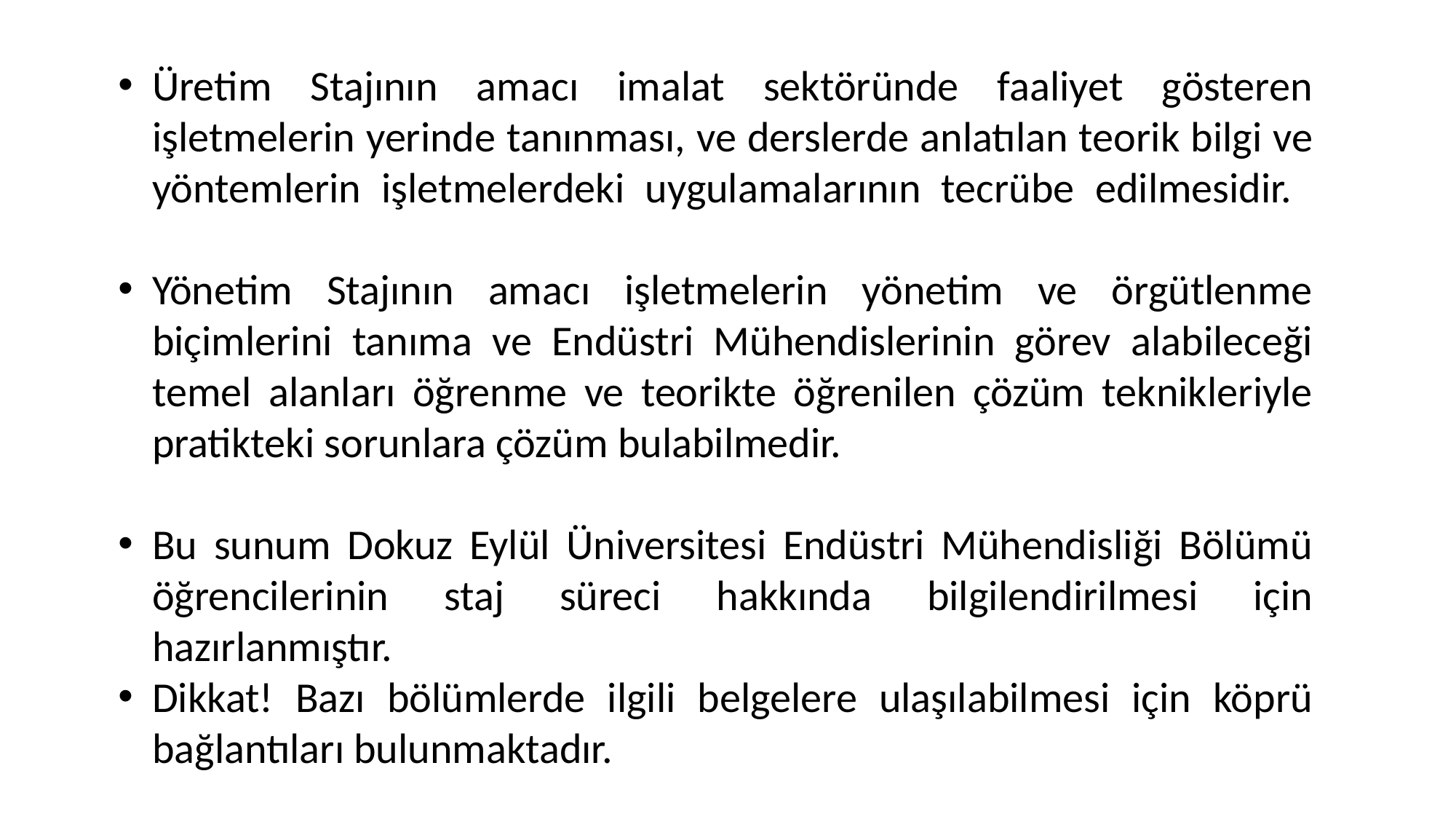

Üretim Stajının amacı imalat sektöründe faaliyet gösteren işletmelerin yerinde tanınması, ve derslerde anlatılan teorik bilgi ve yöntemlerin işletmelerdeki uygulamalarının tecrübe edilmesidir.
Yönetim Stajının amacı işletmelerin yönetim ve örgütlenme biçimlerini tanıma ve Endüstri Mühendislerinin görev alabileceği temel alanları öğrenme ve teorikte öğrenilen çözüm teknikleriyle pratikteki sorunlara çözüm bulabilmedir.

Bu sunum Dokuz Eylül Üniversitesi Endüstri Mühendisliği Bölümü öğrencilerinin staj süreci hakkında bilgilendirilmesi için hazırlanmıştır.
Dikkat! Bazı bölümlerde ilgili belgelere ulaşılabilmesi için köprü bağlantıları bulunmaktadır.